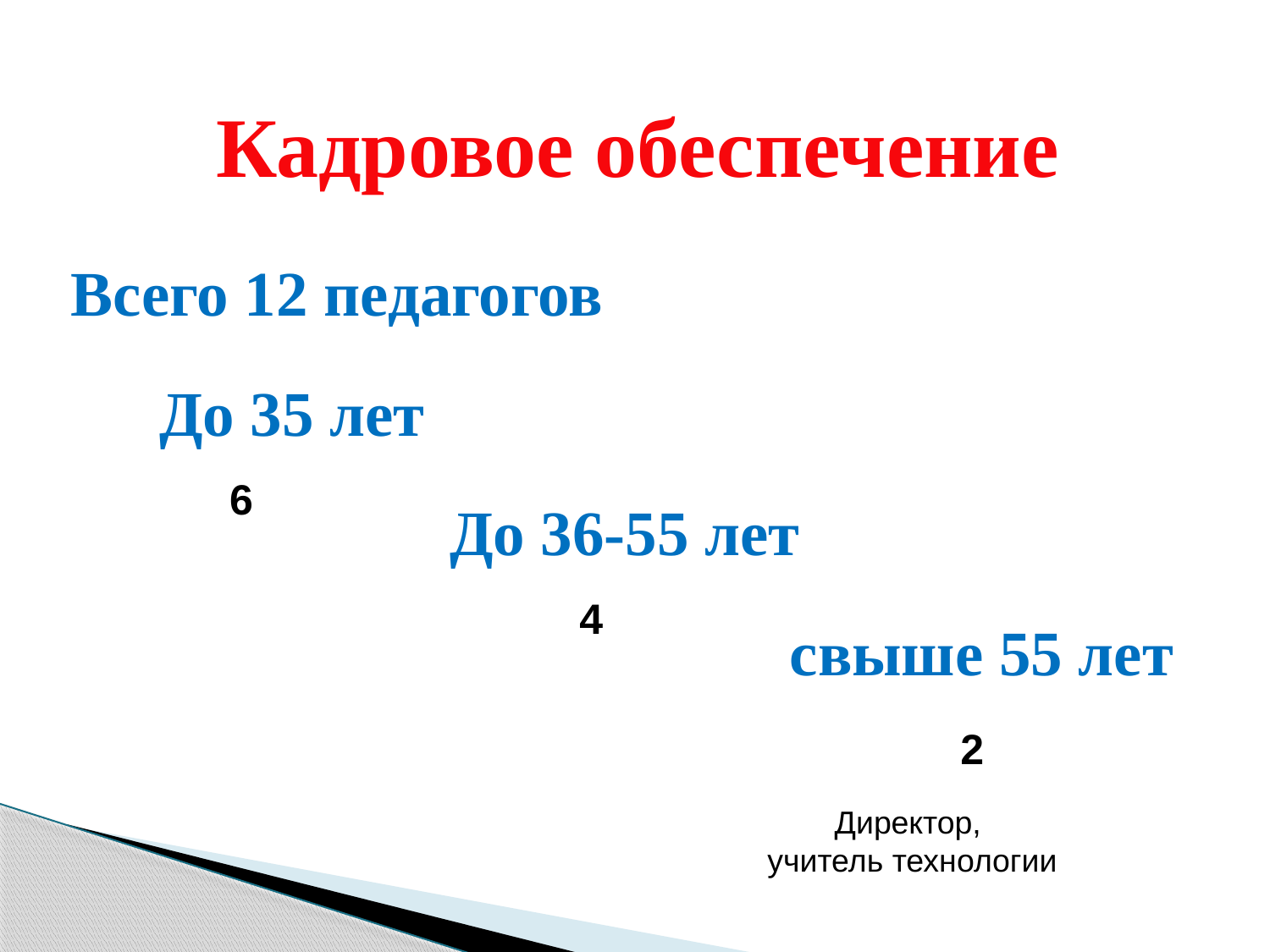

Кадровое обеспечение
Всего 12 педагогов
До 35 лет
6
До 36-55 лет
4
свыше 55 лет
2
Директор,
учитель технологии